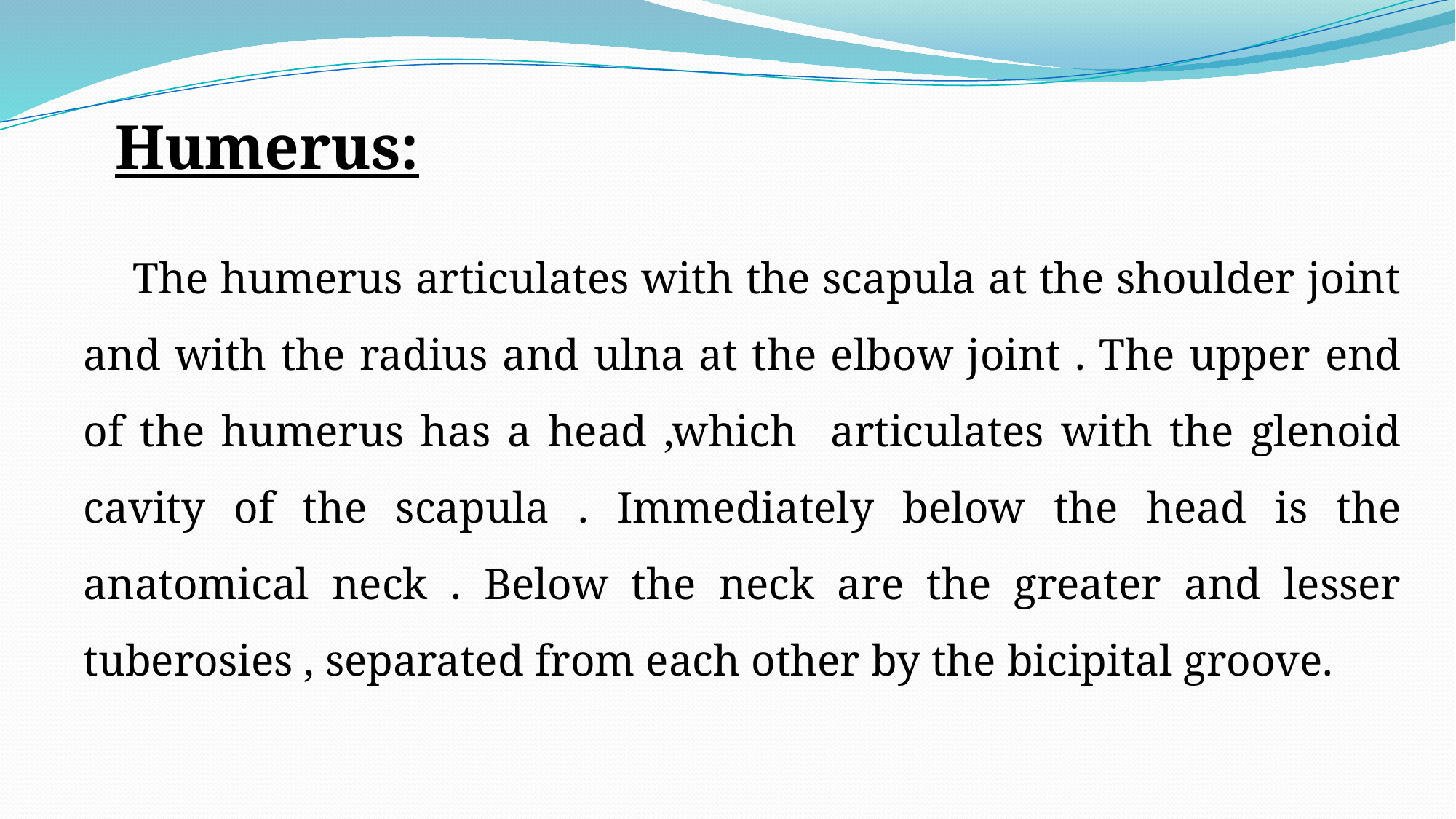

Humerus:
    The humerus articulates with the scapula at the shoulder joint and with the radius and ulna at the elbow joint . The upper end of the humerus has a head ,which  articulates with the glenoid cavity of the scapula . Immediately below the head is the anatomical neck . Below the neck are the greater and lesser tuberosies , separated from each other by the bicipital groove.